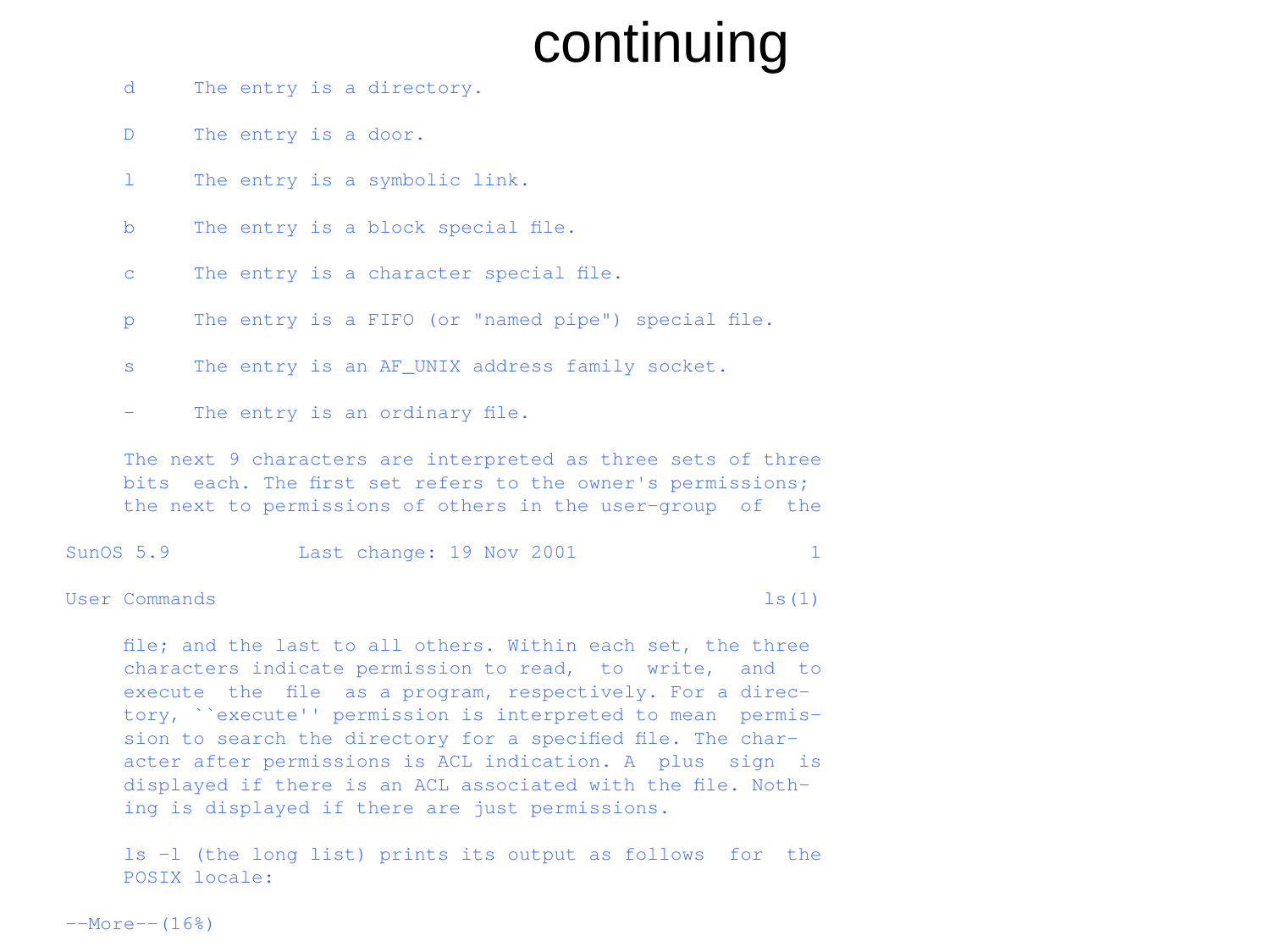

continuing
     d     The entry is a directory.

     D     The entry is a door.

     l     The entry is a symbolic link.

     b     The entry is a block special file.

     c     The entry is a character special file.

     p     The entry is a FIFO (or "named pipe") special file.

     s     The entry is an AF_UNIX address family socket.

     -     The entry is an ordinary file.

     The next 9 characters are interpreted as three sets of three
     bits  each. The first set refers to the owner's permissions;
     the next to permissions of others in the user-group  of  the

SunOS 5.9           Last change: 19 Nov 2001                    1

User Commands                                               ls(1)

     file; and the last to all others. Within each set, the three
     characters indicate permission to read,  to  write,  and  to
     execute  the  file  as a program, respectively. For a direc-
     tory, ``execute'' permission is interpreted to mean  permis-
     sion to search the directory for a specified file. The char-
     acter after permissions is ACL indication. A  plus  sign  is
     displayed if there is an ACL associated with the file. Noth-
     ing is displayed if there are just permissions.

     ls -l (the long list) prints its output as follows  for  the
     POSIX locale:

--More--(16%)